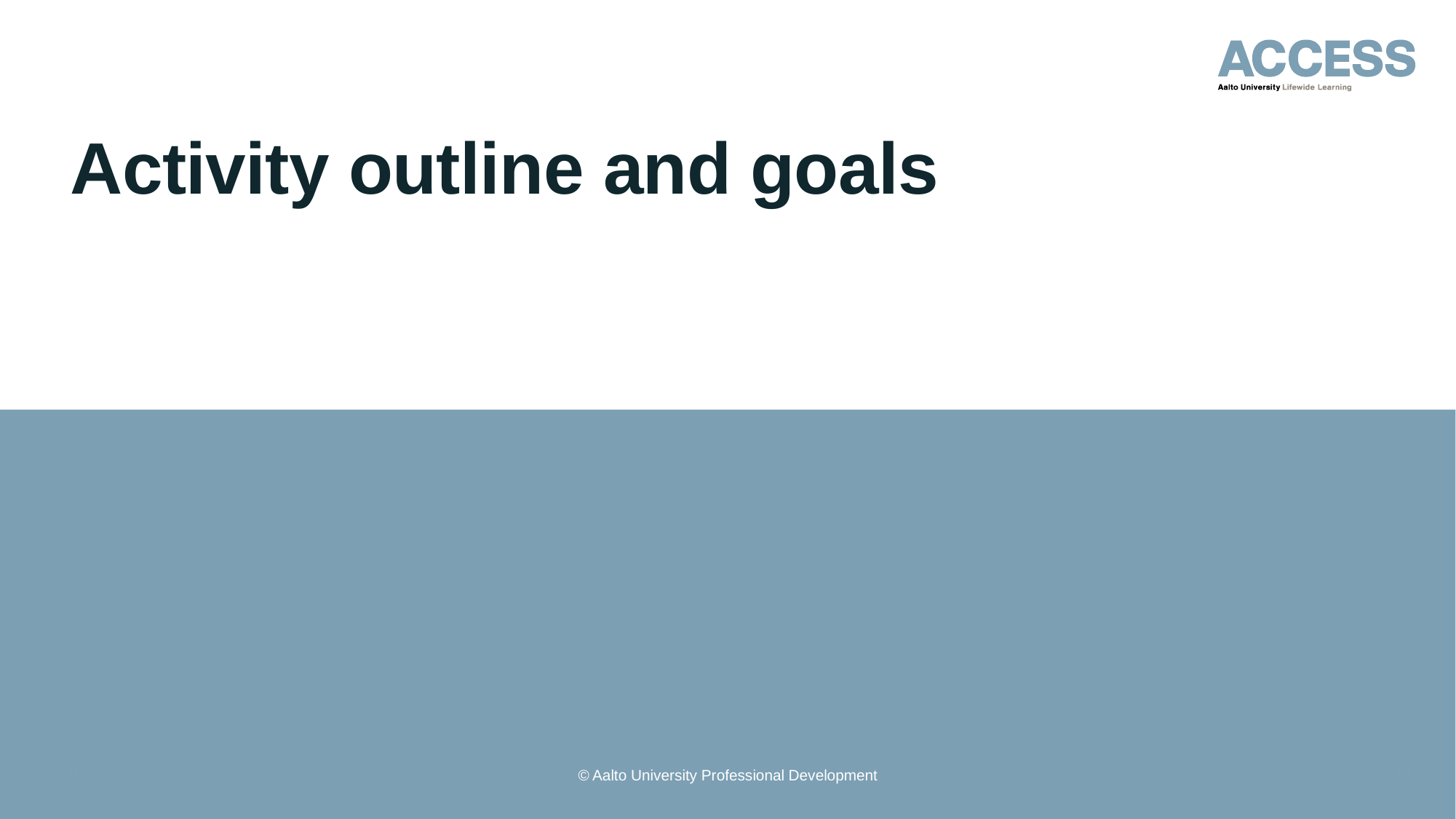

# Activity outline and goals
13
17.11.2022
© Aalto University Professional Development